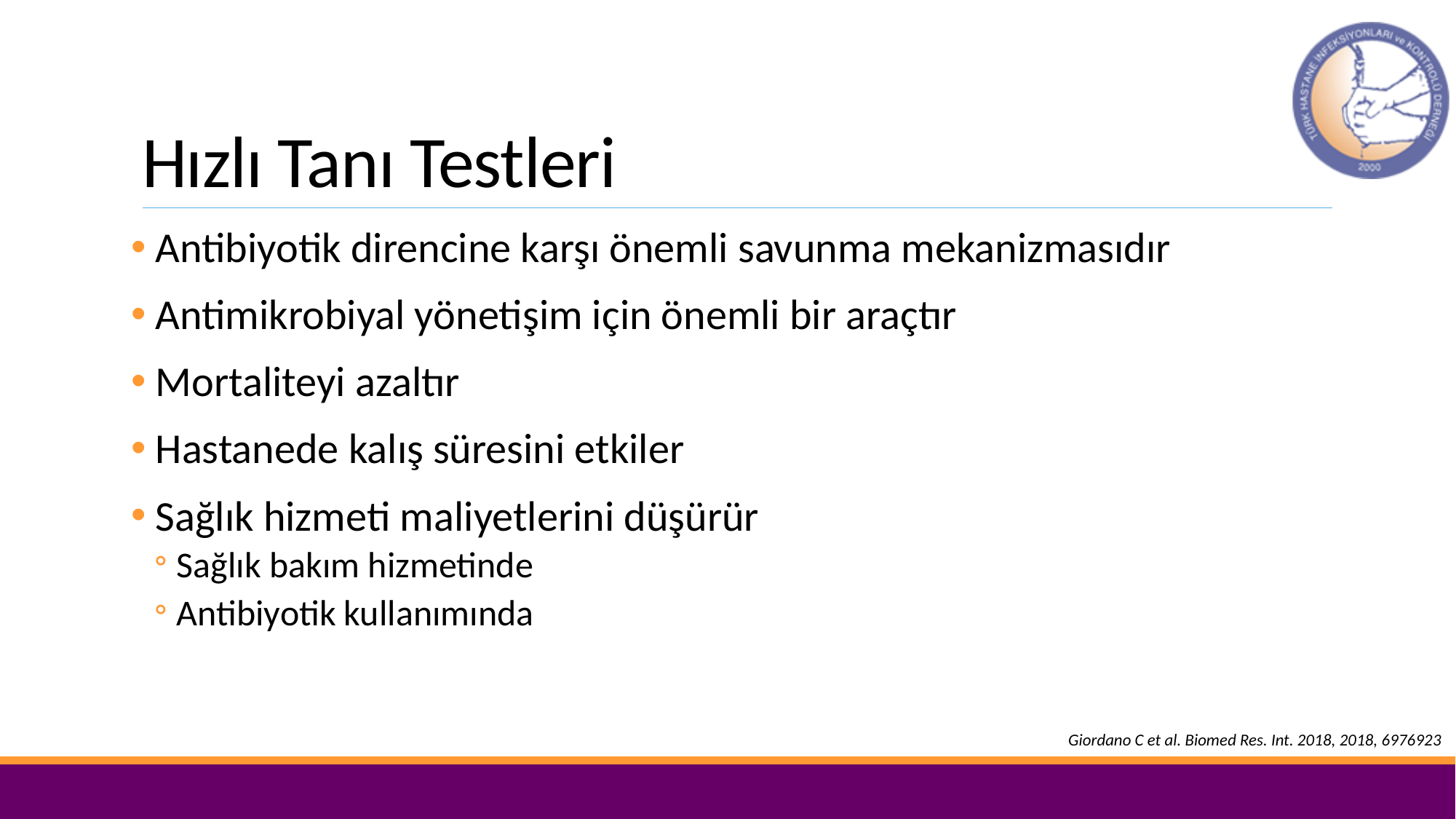

# Hızlı Tanı Testleri
 Antibiyotik direncine karşı önemli savunma mekanizmasıdır
 Antimikrobiyal yönetişim için önemli bir araçtır
 Mortaliteyi azaltır
 Hastanede kalış süresini etkiler
 Sağlık hizmeti maliyetlerini düşürür
Sağlık bakım hizmetinde
Antibiyotik kullanımında

Giordano C et al. Biomed Res. Int. 2018, 2018, 6976923